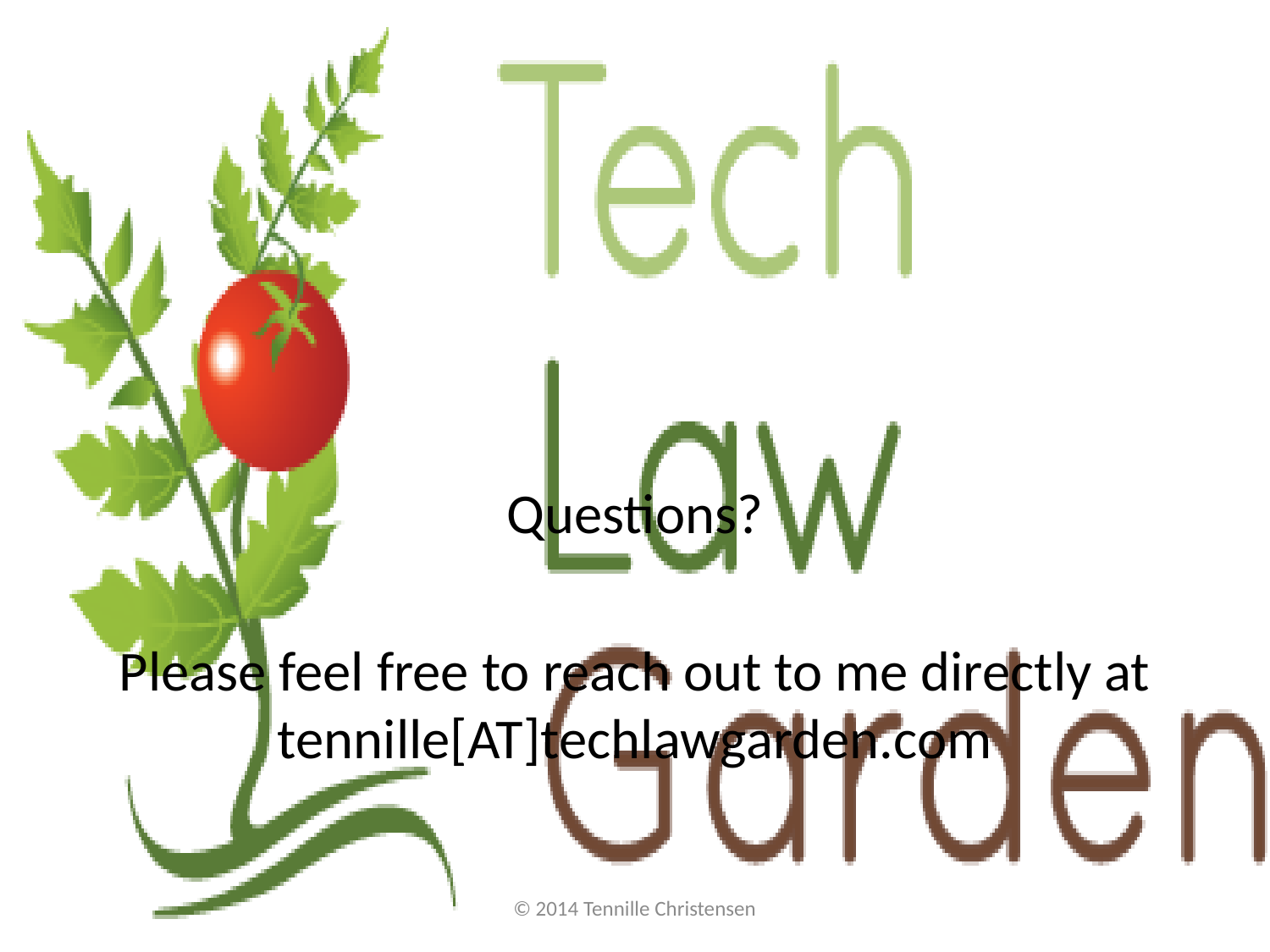

#

Questions?

Please feel free to reach out to me directly at tennille[AT]techlawgarden.com
© 2014 Tennille Christensen